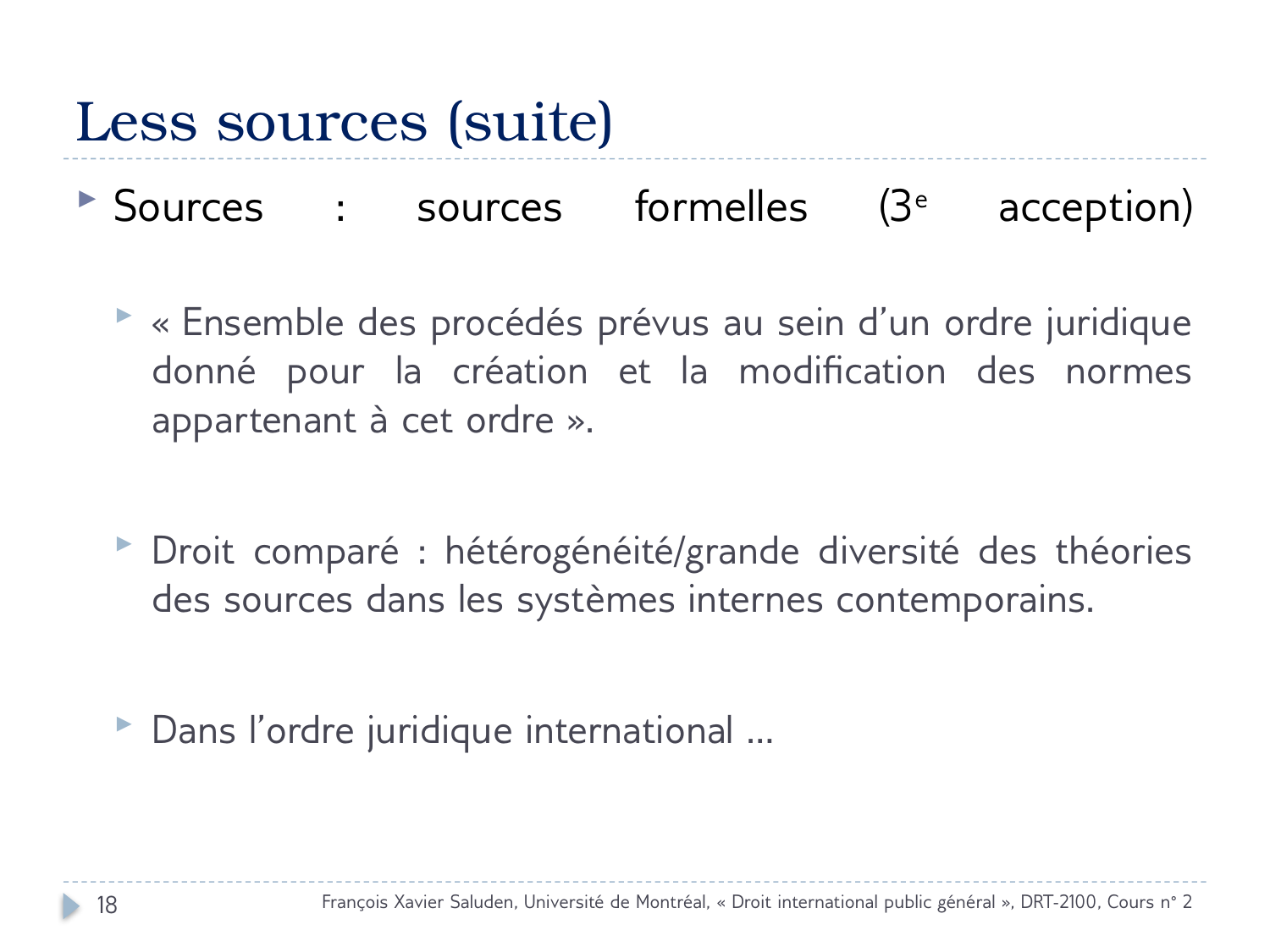

# Less sources (suite)
Sources : sources formelles (3e acception)
« Ensemble des procédés prévus au sein d’un ordre juridique donné pour la création et la modification des normes appartenant à cet ordre ».

Droit comparé : hétérogénéité/grande diversité des théories des sources dans les systèmes internes contemporains.

Dans l’ordre juridique international …

François Xavier Saluden, Université de Montréal, « Droit international public général », DRT-2100, Cours n° 2
18